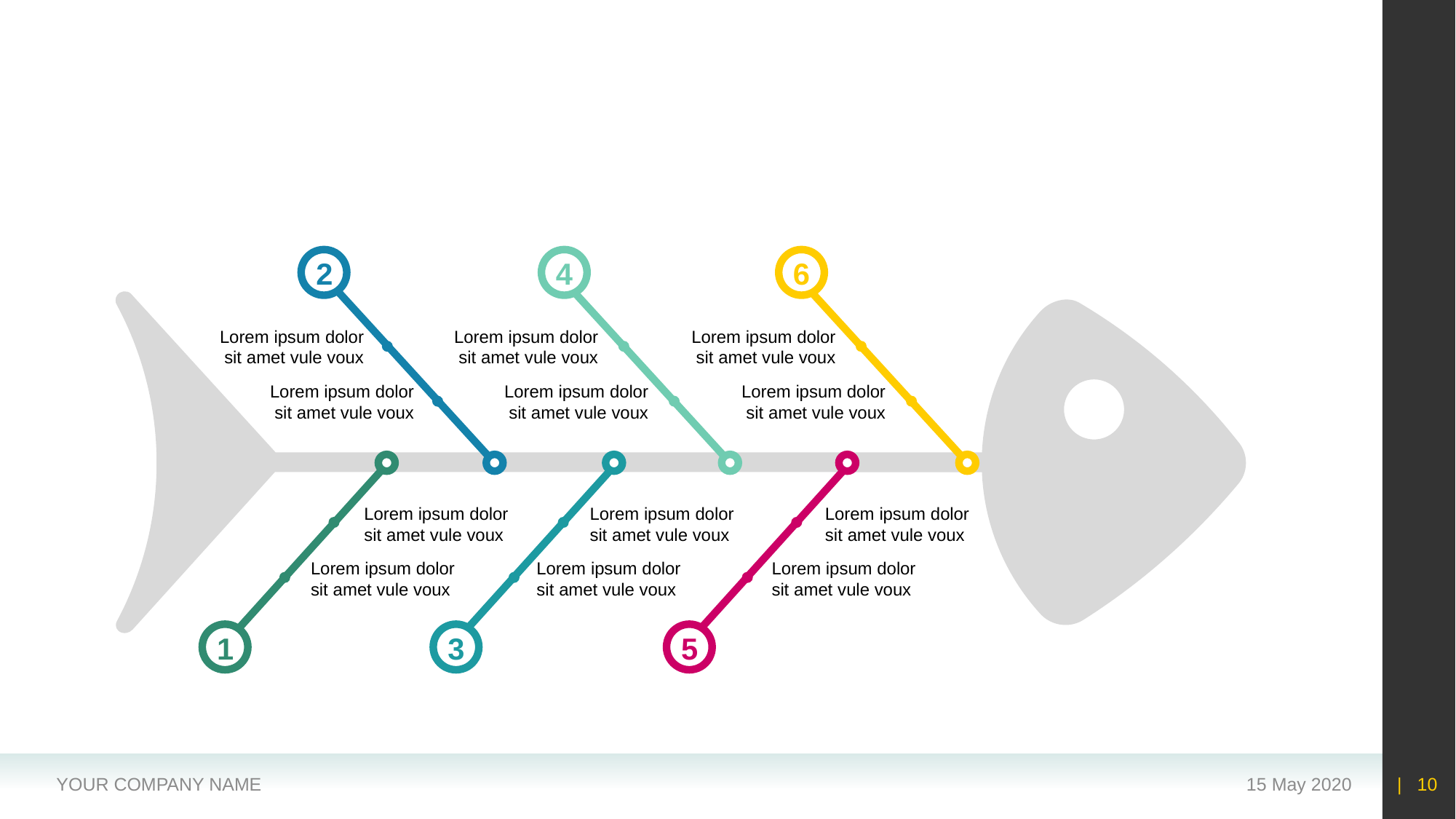

#

2
4
6

Lorem ipsum dolor sit amet vule voux
Lorem ipsum dolor sit amet vule voux
Lorem ipsum dolor sit amet vule voux

Lorem ipsum dolor sit amet vule voux
Lorem ipsum dolor sit amet vule voux
Lorem ipsum dolor sit amet vule voux

Lorem ipsum dolor sit amet vule voux
Lorem ipsum dolor sit amet vule voux
Lorem ipsum dolor sit amet vule voux

Lorem ipsum dolor sit amet vule voux
Lorem ipsum dolor sit amet vule voux
Lorem ipsum dolor sit amet vule voux

1
3
5

YOUR COMPANY NAME
15 May 2020
|   10